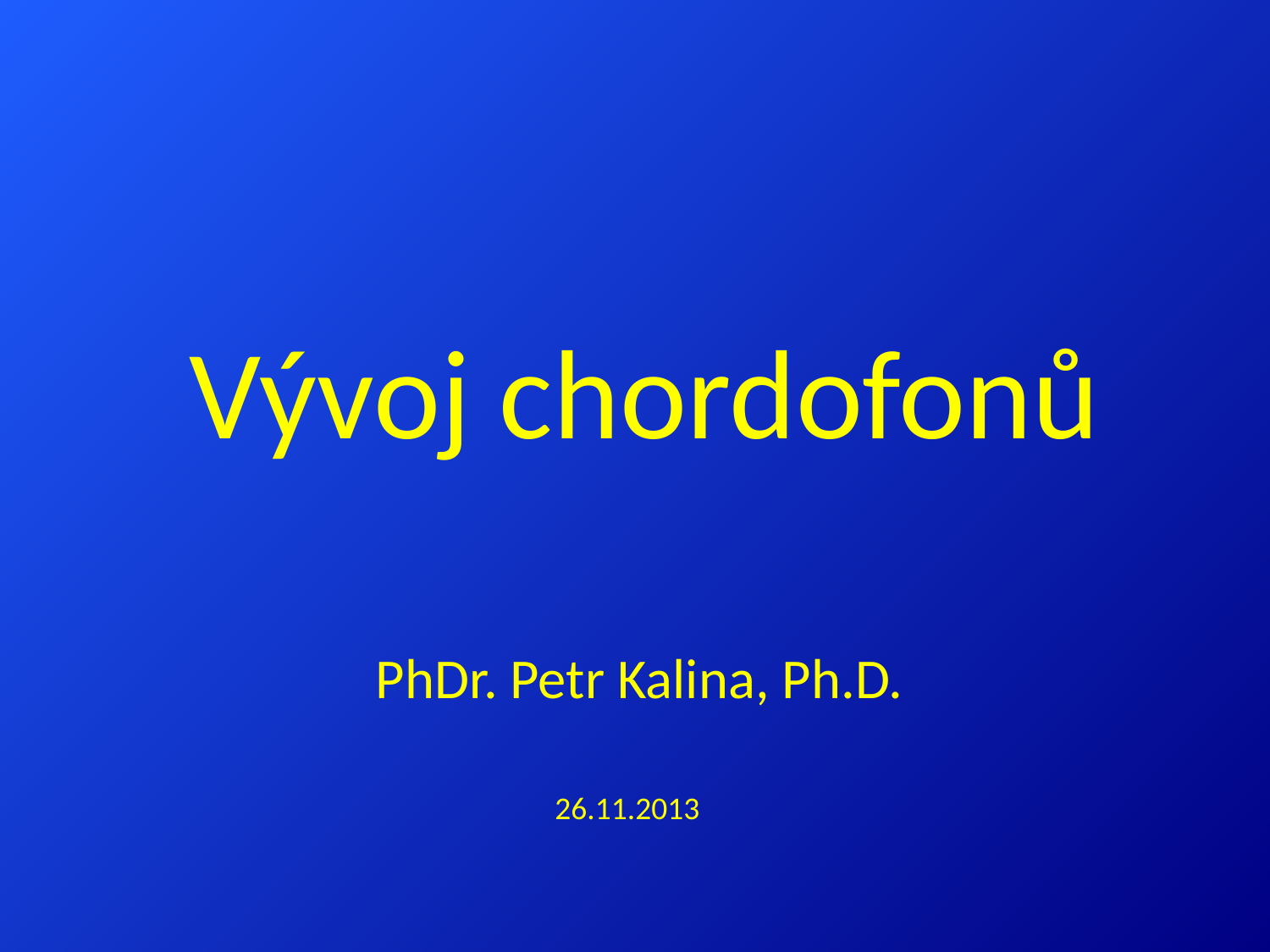

# Vývoj chordofonů
PhDr. Petr Kalina, Ph.D.
26.11.2013